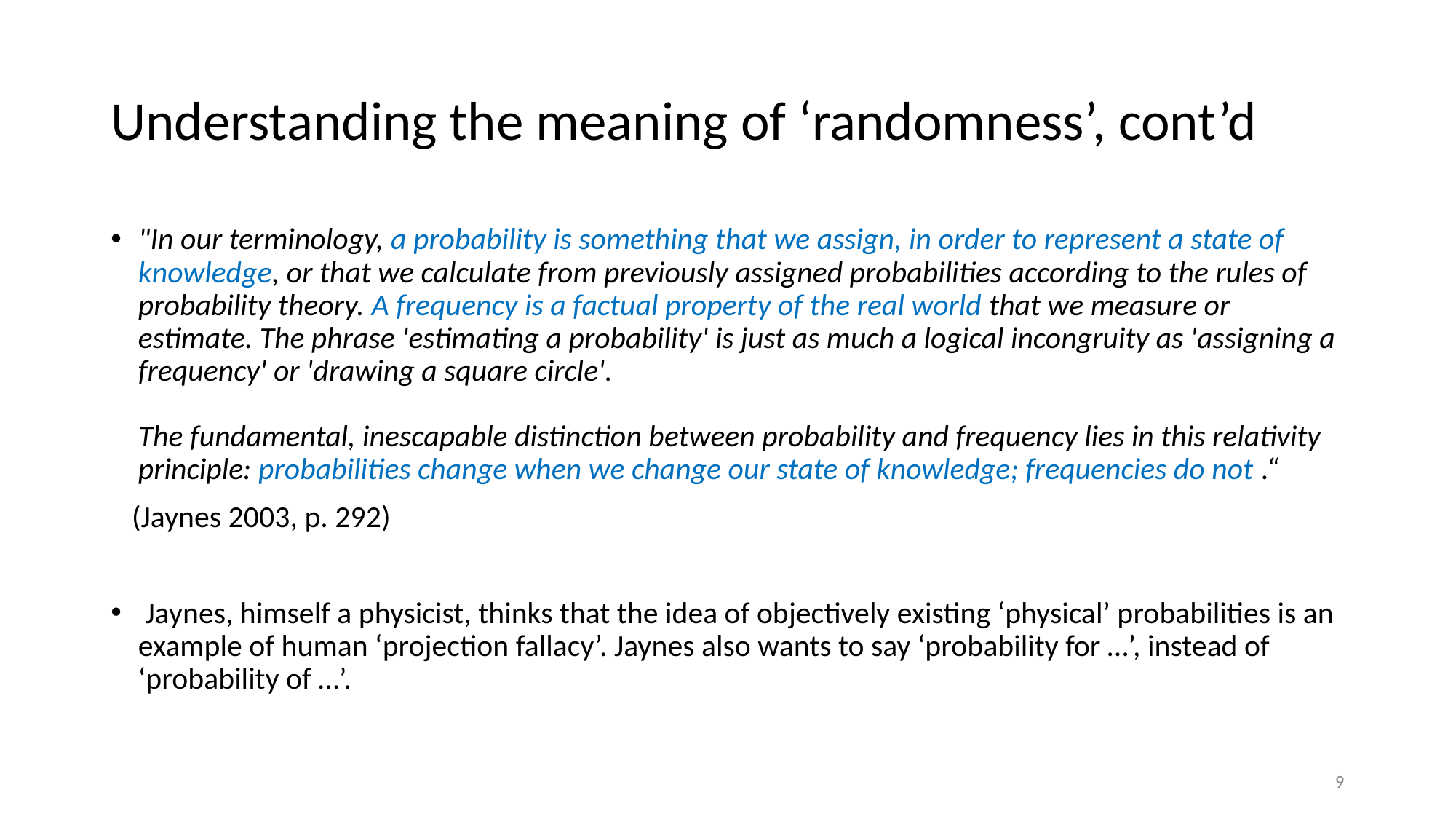

# Understanding the meaning of ‘randomness’, cont’d
"In our terminology, a probability is something that we assign, in order to represent a state of knowledge, or that we calculate from previously assigned probabilities according to the rules of probability theory. A frequency is a factual property of the real world that we measure or estimate. The phrase 'estimating a probability' is just as much a logical incongruity as 'assigning a frequency' or 'drawing a square circle'.
The fundamental, inescapable distinction between probability and frequency lies in this relativity principle: probabilities change when we change our state of knowledge; frequencies do not .“
   (Jaynes 2003, p. 292)

 Jaynes, himself a physicist, thinks that the idea of objectively existing ‘physical’ probabilities is an example of human ‘projection fallacy’. Jaynes also wants to say ‘probability for …’, instead of ‘probability of …’.
9